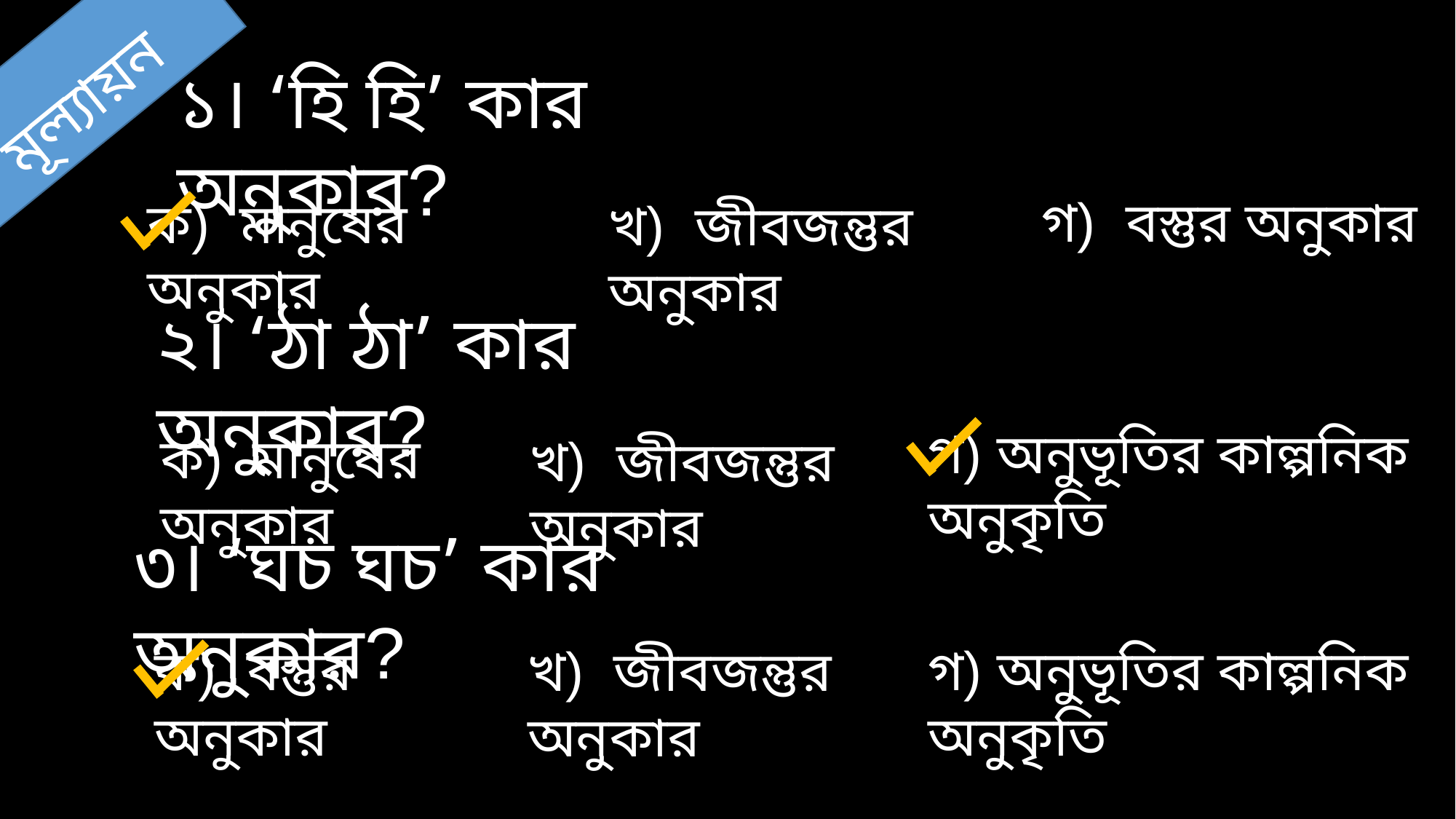

মূল্যায়ন
১। ‘হি হি’ কার অনুকার?
গ)  বস্তুর অনুকার
ক)  মানুষের অনুকার
খ)  জীবজন্তুর অনুকার
২। ‘ঠা ঠা’ কার অনুকার?
গ) অনুভূতির কাল্পনিক অনুকৃতি
ক)  মানুষের অনুকার
খ)  জীবজন্তুর অনুকার
৩। ‘ঘচ ঘচ’ কার অনুকার?
গ) অনুভূতির কাল্পনিক অনুকৃতি
ক)  বস্তুর অনুকার
খ)  জীবজন্তুর অনুকার